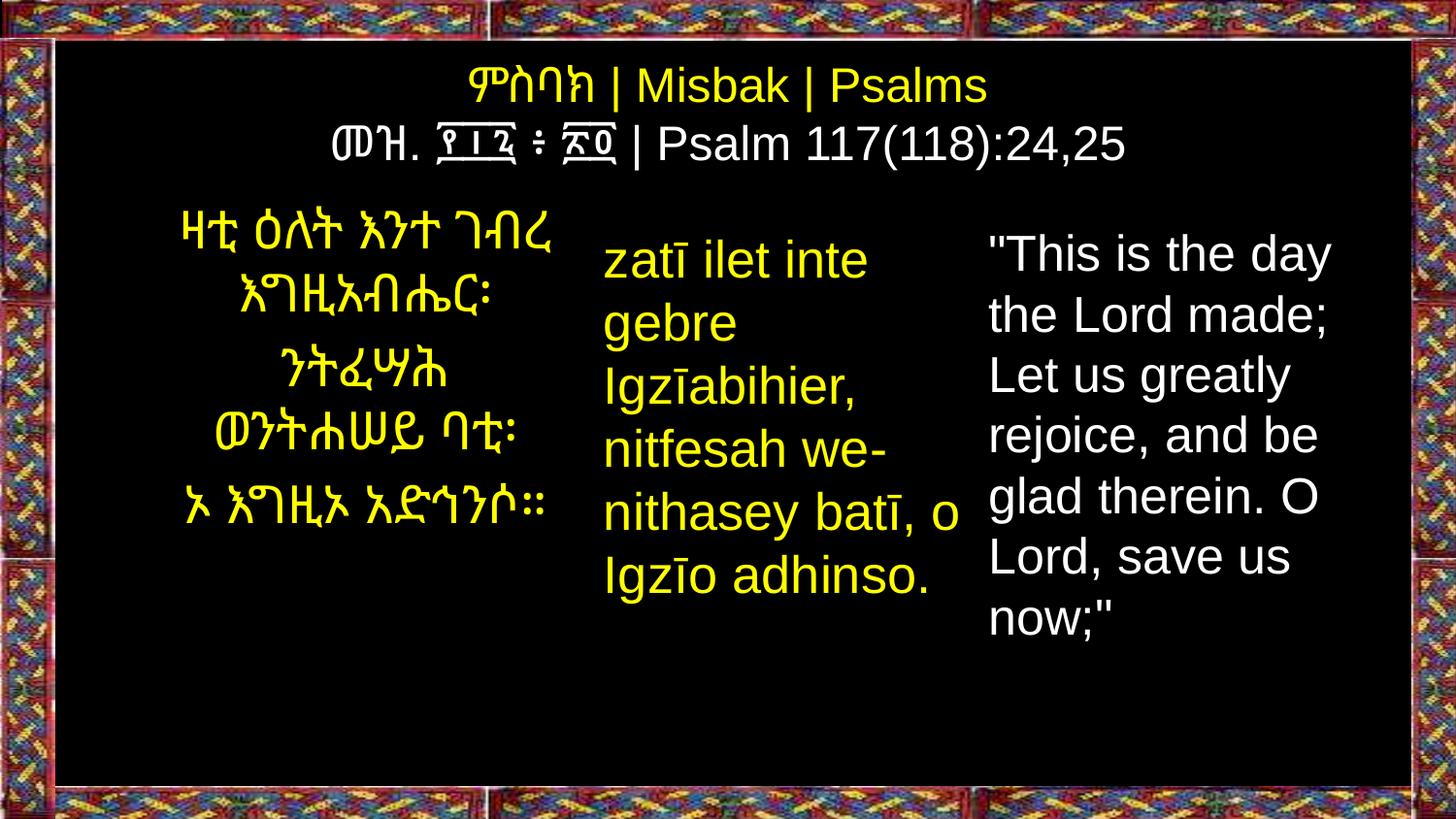

ምስባክ | Misbak | Psalms
መዝ. ፻፲፯ ፥ ፳፬ | Psalm 117(118):24,25

"This is the day the Lord made; Let us greatly rejoice, and be glad therein. O Lord, save us now;"
ዛቲ ዕለት እንተ ገብረ እግዚአብሔር፡
ንትፈሣሕ ወንትሐሠይ ባቲ፡
ኦ እግዚኦ አድኅንሶ።

zatī ilet inte gebre Igzīabihier, nitfesah we-nithasey batī, o Igzīo adhinso.